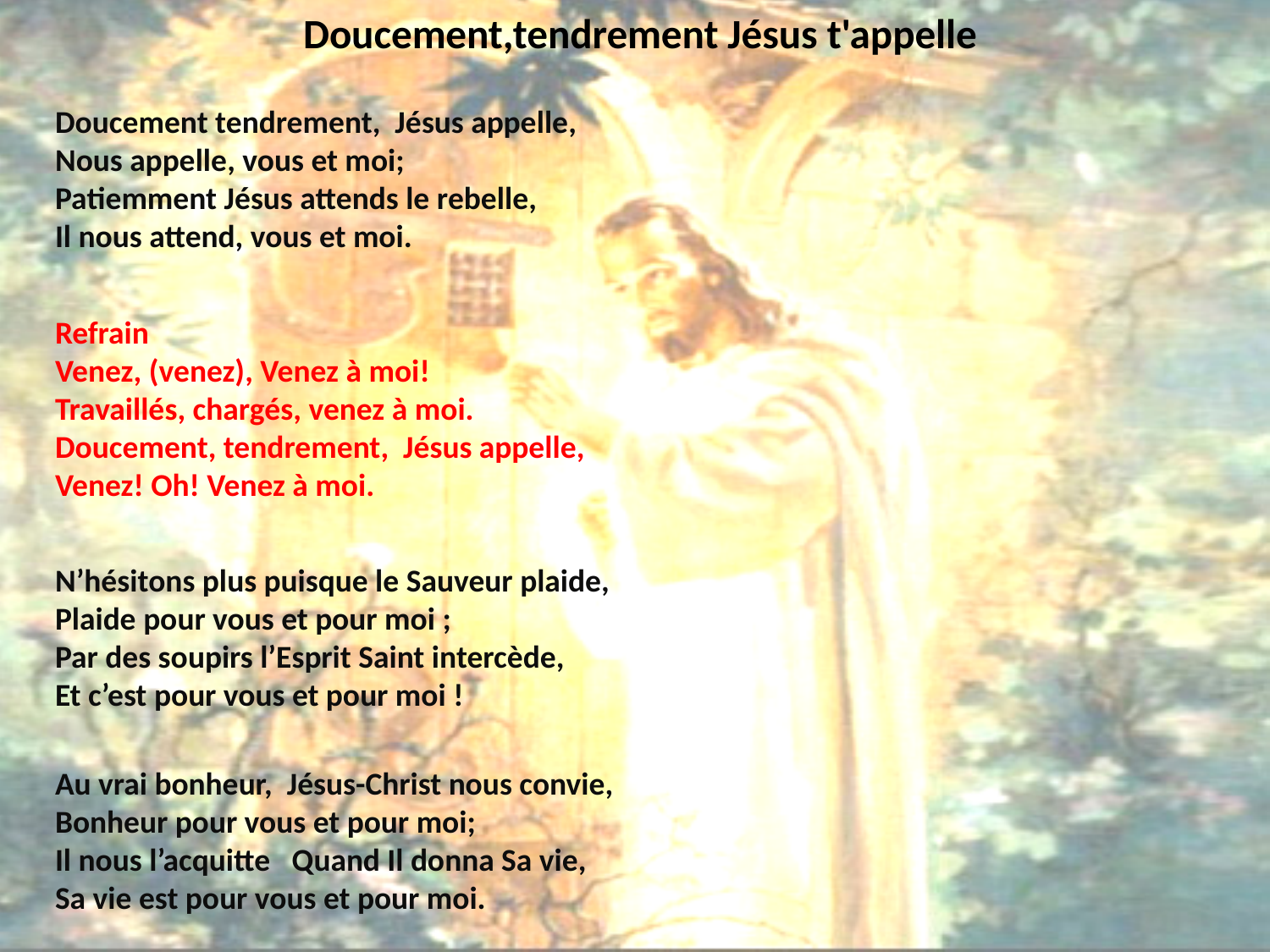

# Doucement,tendrement Jésus t'appelle
Doucement tendrement,  Jésus appelle,
Nous appelle, vous et moi;
Patiemment Jésus attends le rebelle,
Il nous attend, vous et moi.

Refrain
Venez, (venez), Venez à moi!
Travaillés, chargés, venez à moi.
Doucement, tendrement,  Jésus appelle,
Venez! Oh! Venez à moi.

N’hésitons plus puisque le Sauveur plaide,
Plaide pour vous et pour moi ;
Par des soupirs l’Esprit Saint intercède,
Et c’est pour vous et pour moi !

Au vrai bonheur,  Jésus-Christ nous convie,
Bonheur pour vous et pour moi;
Il nous l’acquitte   Quand Il donna Sa vie,
Sa vie est pour vous et pour moi.